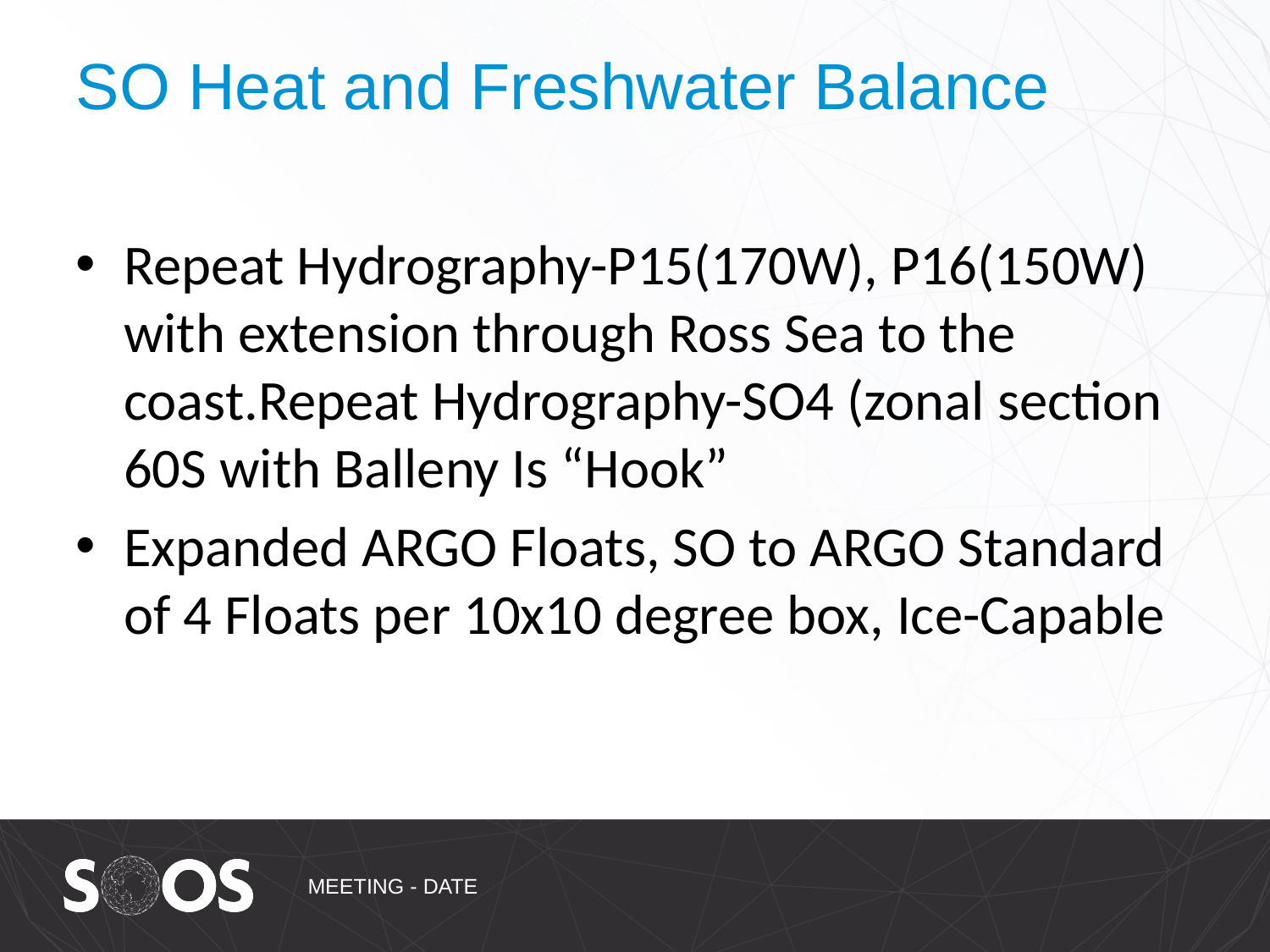

SO Heat and Freshwater Balance
Repeat Hydrography-P15(170W), P16(150W) with extension through Ross Sea to the coast.Repeat Hydrography-SO4 (zonal section 60S with Balleny Is “Hook”
Expanded ARGO Floats, SO to ARGO Standard of 4 Floats per 10x10 degree box, Ice-Capable